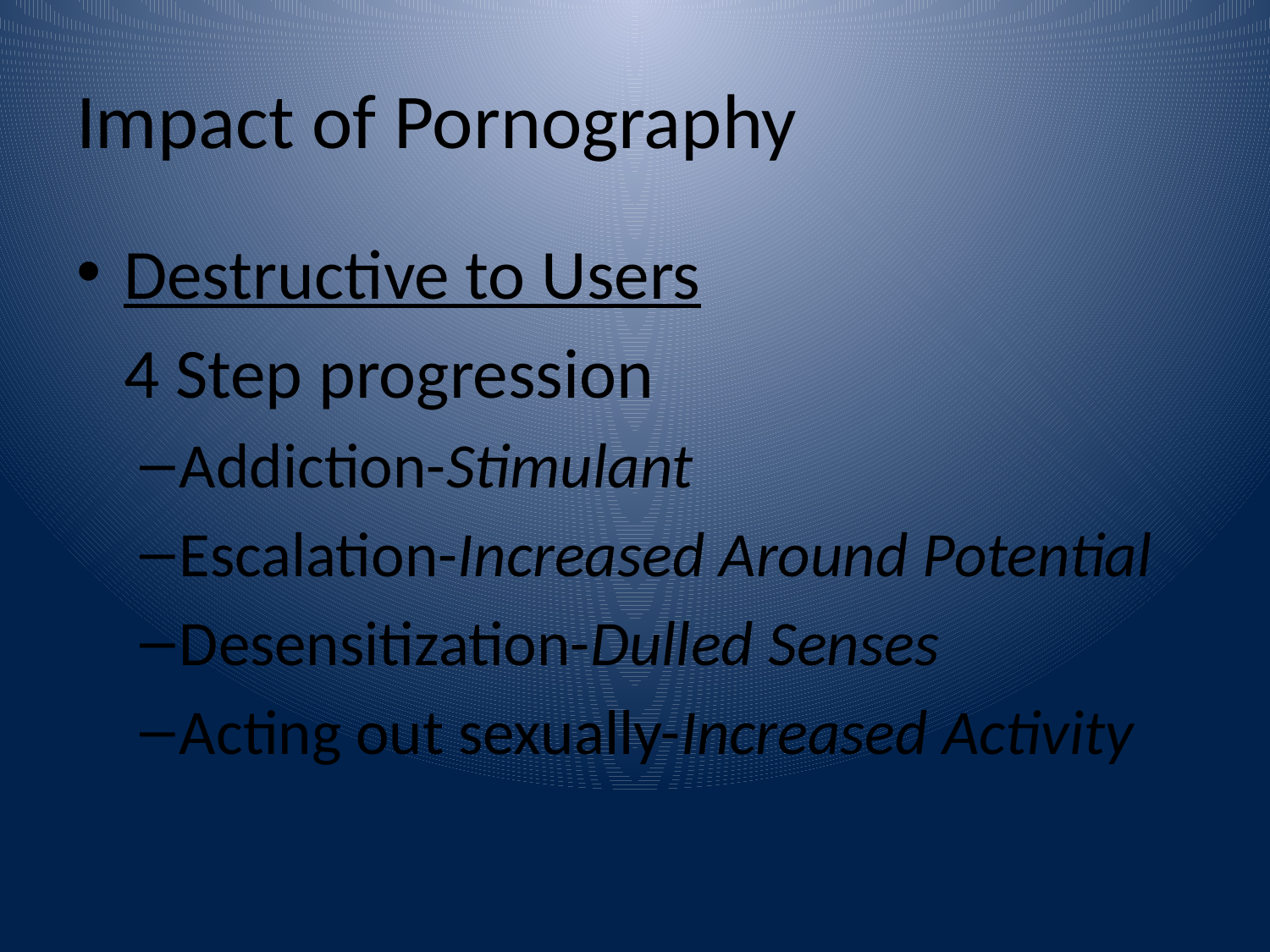

# Impact of Pornography
Destructive to Users
   4 Step progression
Addiction-Stimulant
Escalation-Increased Around Potential
Desensitization-Dulled Senses
Acting out sexually-Increased Activity